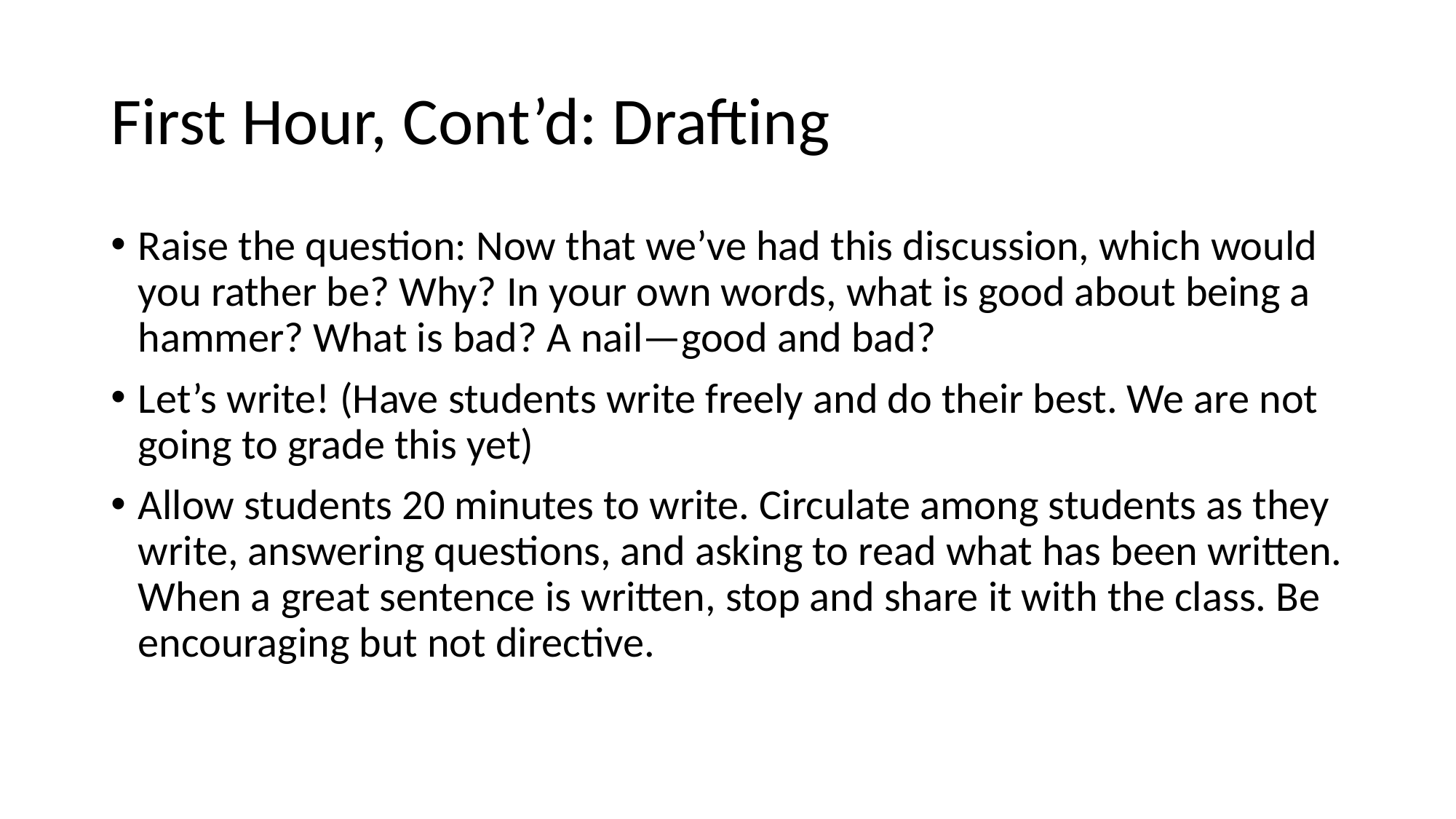

# First Hour, Cont’d: Drafting
Raise the question: Now that we’ve had this discussion, which would you rather be? Why? In your own words, what is good about being a hammer? What is bad? A nail—good and bad?
Let’s write! (Have students write freely and do their best. We are not going to grade this yet)
Allow students 20 minutes to write. Circulate among students as they write, answering questions, and asking to read what has been written. When a great sentence is written, stop and share it with the class. Be encouraging but not directive.